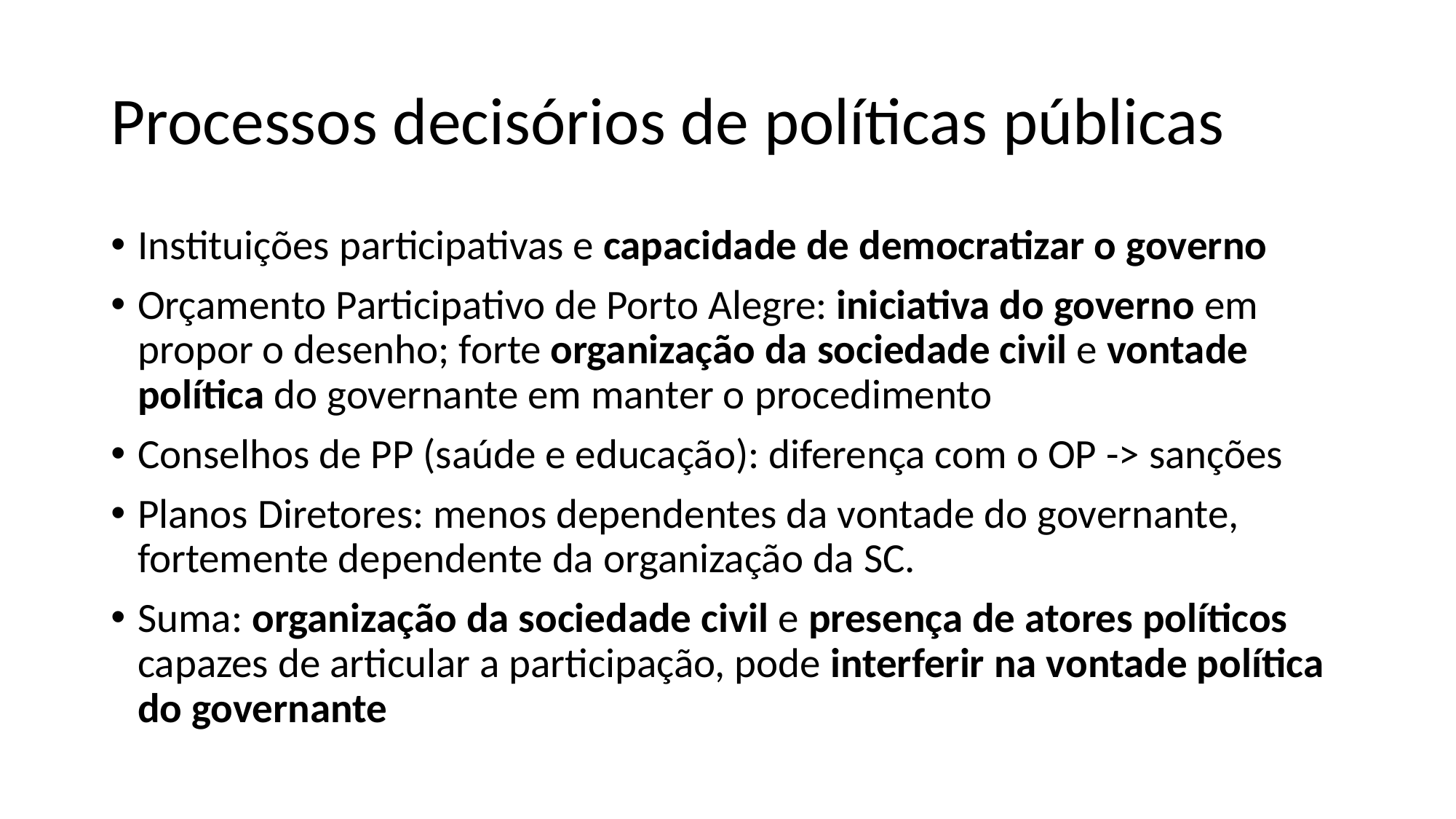

# Processos decisórios de políticas públicas
Instituições participativas e capacidade de democratizar o governo
Orçamento Participativo de Porto Alegre: iniciativa do governo em propor o desenho; forte organização da sociedade civil e vontade política do governante em manter o procedimento
Conselhos de PP (saúde e educação): diferença com o OP -> sanções
Planos Diretores: menos dependentes da vontade do governante, fortemente dependente da organização da SC.
Suma: organização da sociedade civil e presença de atores políticos capazes de articular a participação, pode interferir na vontade política do governante